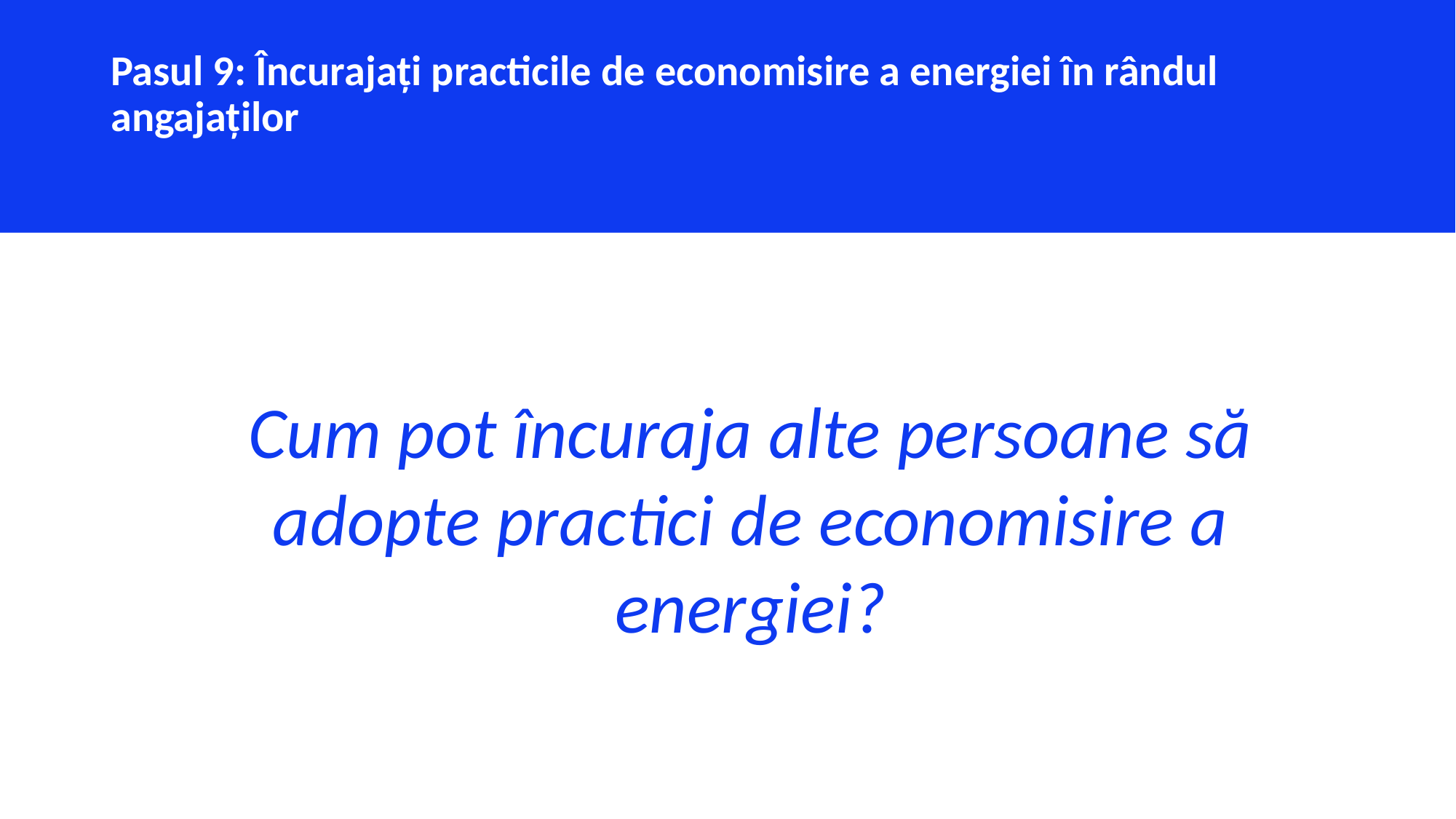

Pasul 9: Încurajați practicile de economisire a energiei în rândul angajaților

Cum pot încuraja alte persoane să adopte practici de economisire a energiei?